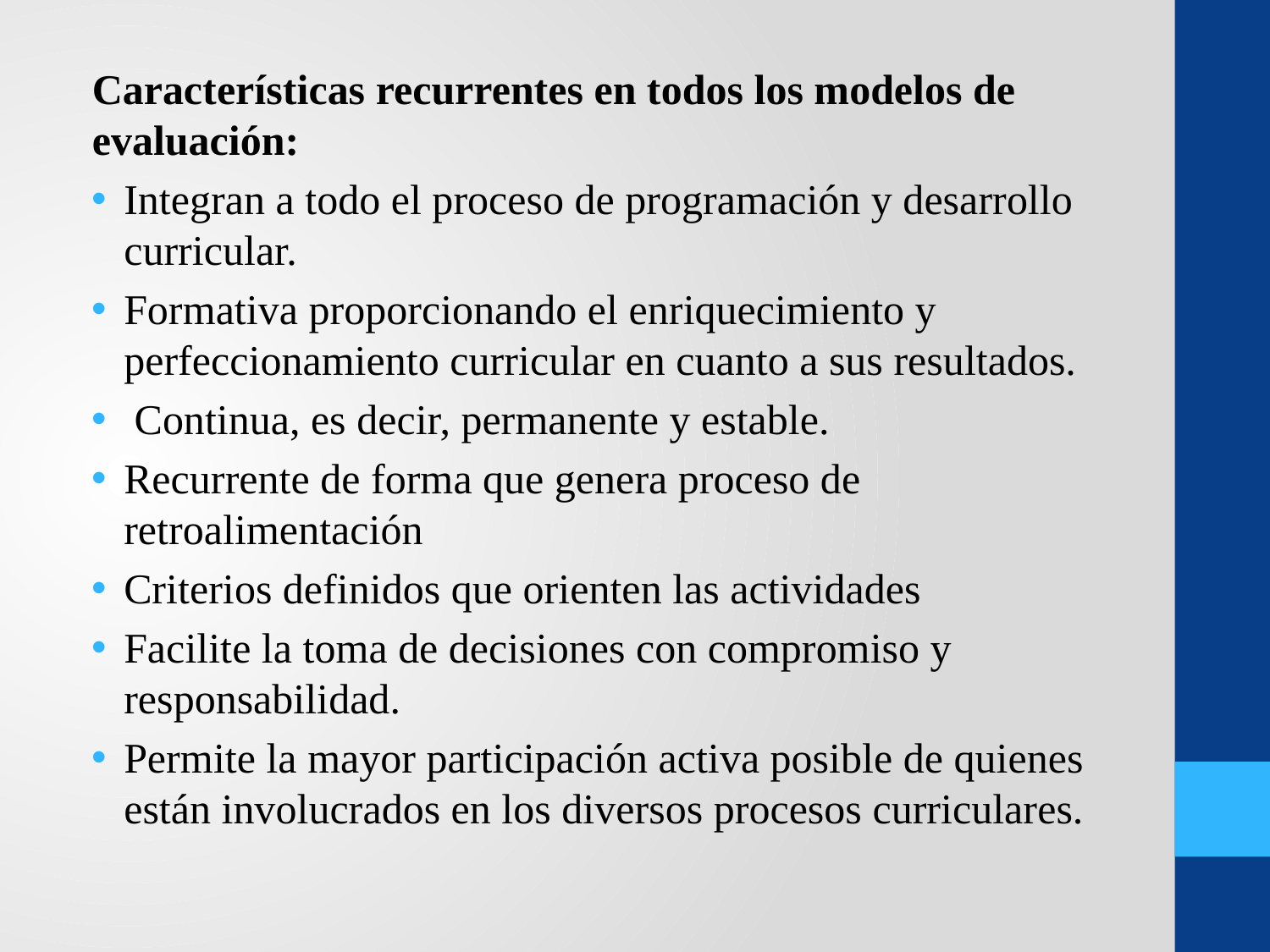

Características recurrentes en todos los modelos de evaluación:
Integran a todo el proceso de programación y desarrollo curricular.
Formativa proporcionando el enriquecimiento y perfeccionamiento curricular en cuanto a sus resultados.
 Continua, es decir, permanente y estable.
Recurrente de forma que genera proceso de retroalimentación
Criterios definidos que orienten las actividades
Facilite la toma de decisiones con compromiso y responsabilidad.
Permite la mayor participación activa posible de quienes están involucrados en los diversos procesos curriculares.